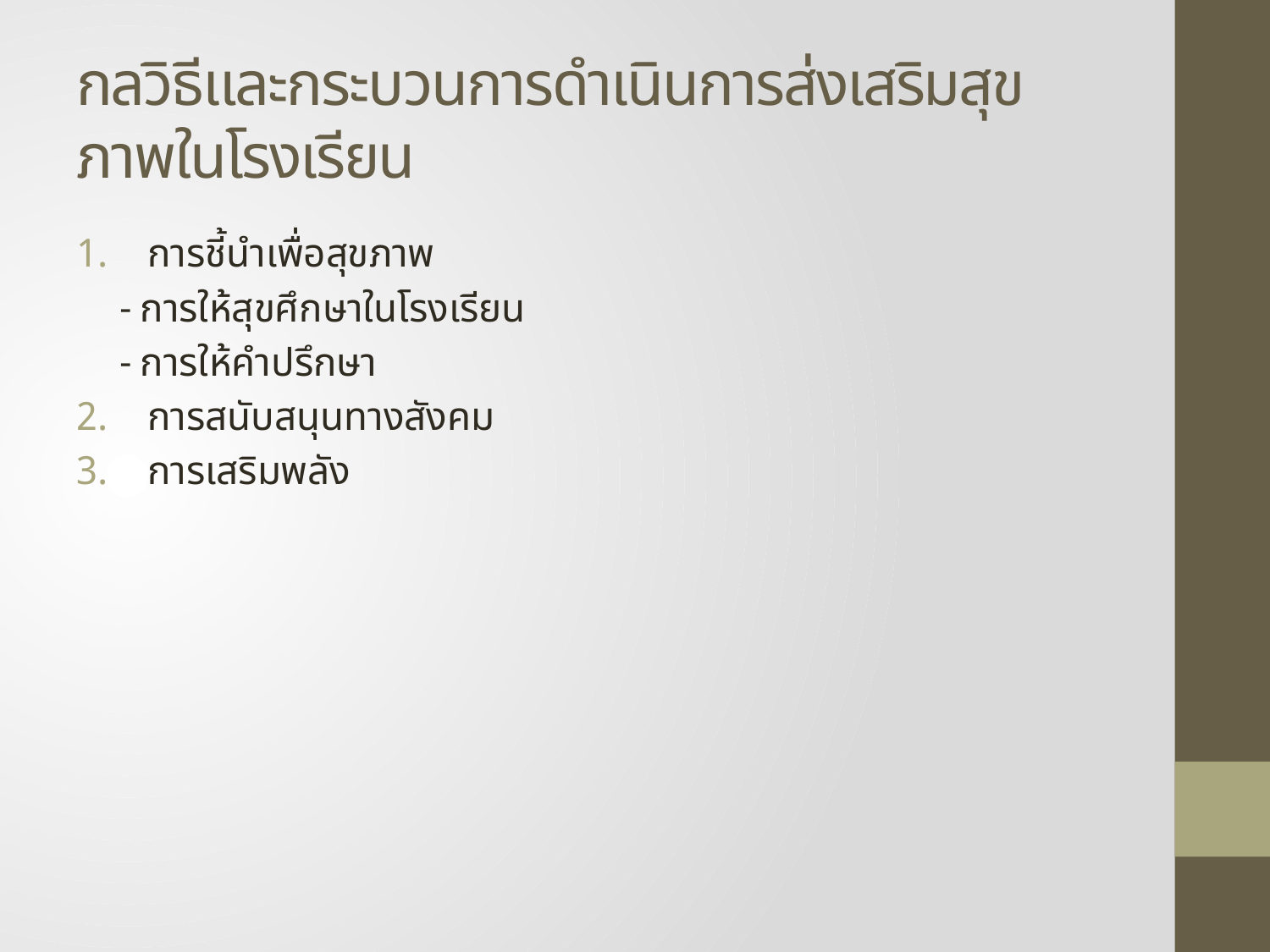

# กลวิธีและกระบวนการดำเนินการส่งเสริมสุขภาพในโรงเรียน
การชี้นำเพื่อสุขภาพ
     - การให้สุขศึกษาในโรงเรียน
     - การให้คำปรึกษา
การสนับสนุนทางสังคม
การเสริมพลัง